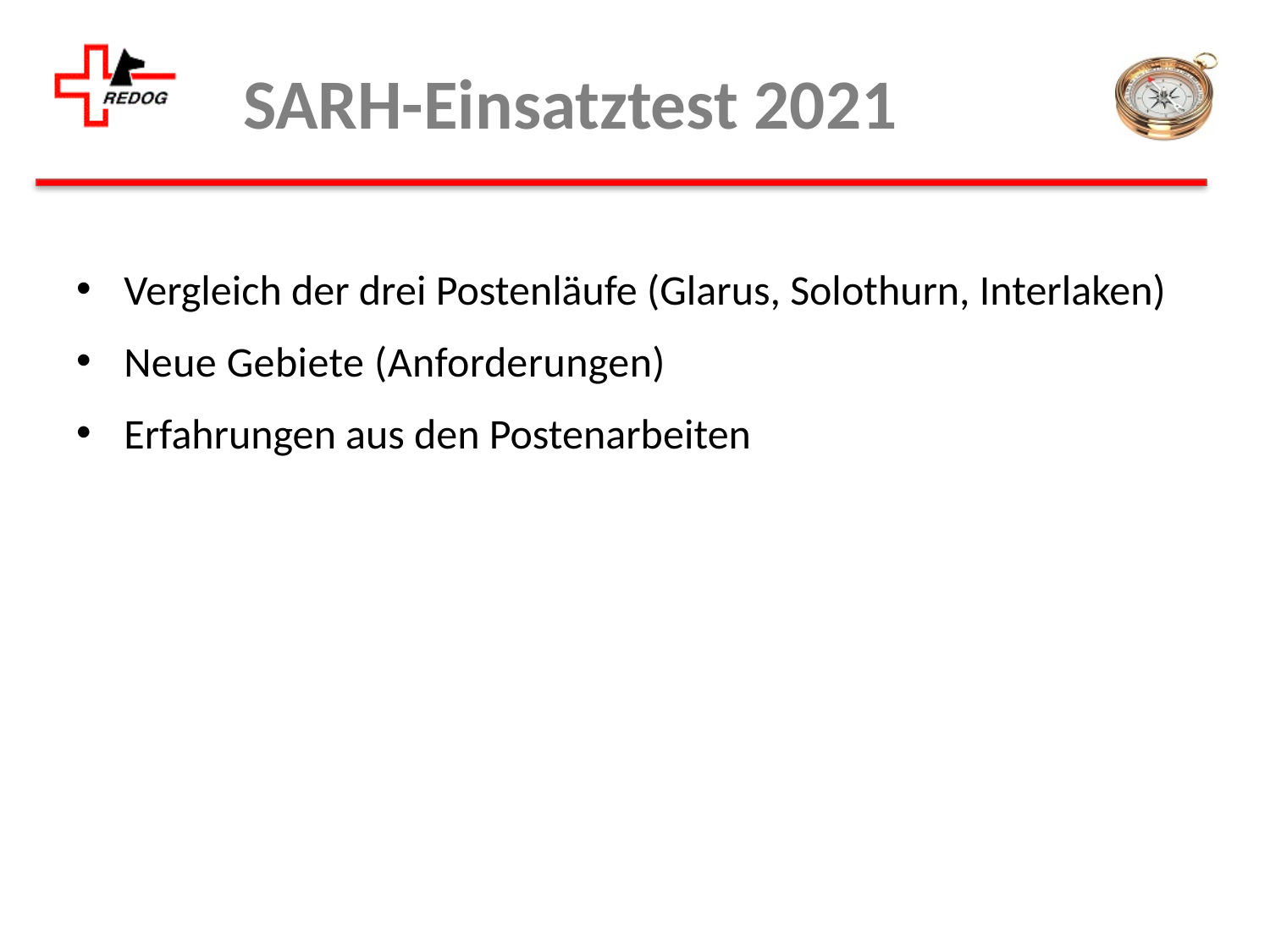

# SARH-Einsatztest 2021
Vergleich der drei Postenläufe (Glarus, Solothurn, Interlaken)
Neue Gebiete (Anforderungen)
Erfahrungen aus den Postenarbeiten